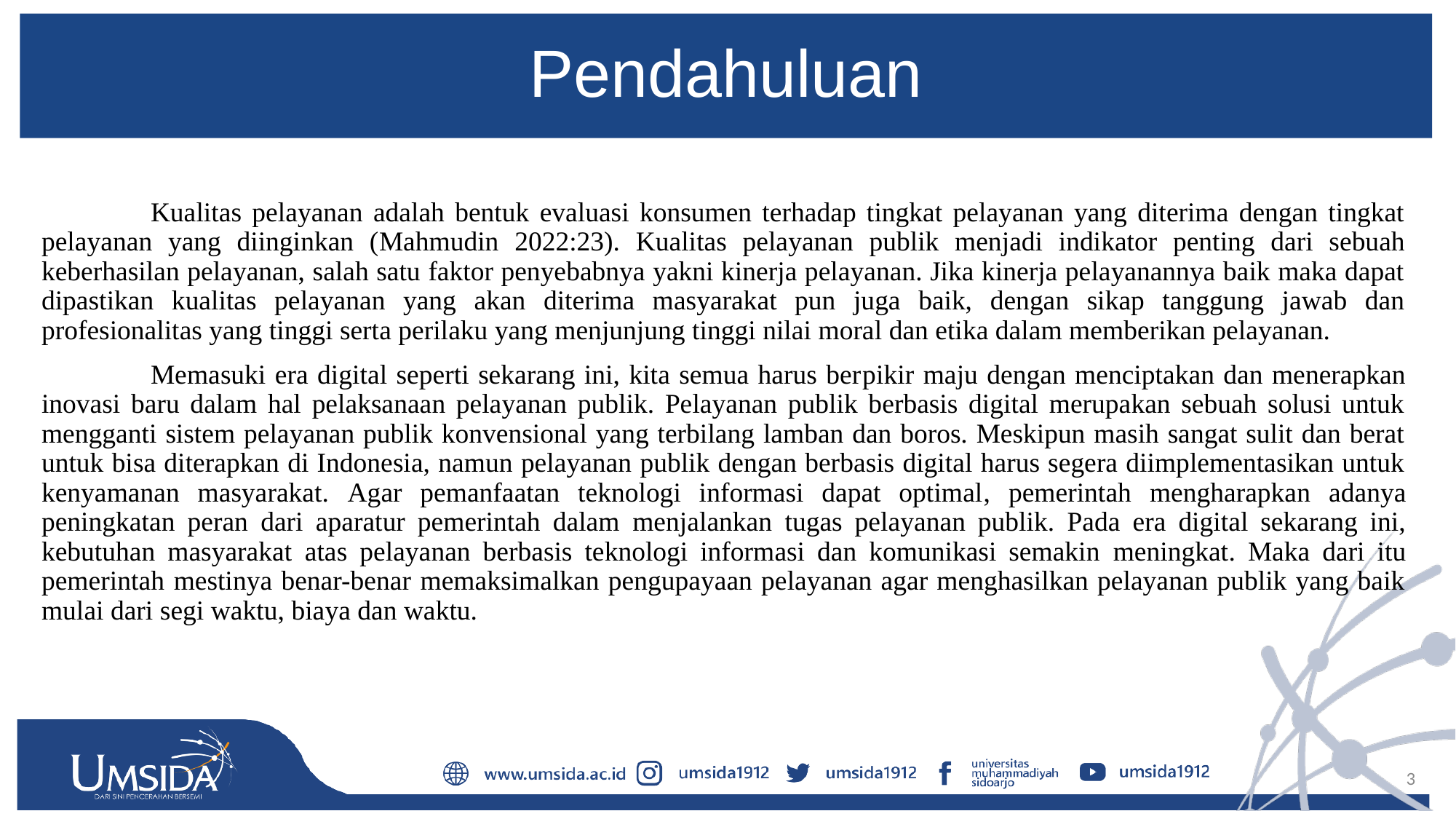

# Pendahuluan

	Kualitas pelayanan adalah bentuk evaluasi konsumen terhadap tingkat pelayanan yang diterima dengan tingkat pelayanan yang diinginkan (Mahmudin 2022:23). Kualitas pelayanan publik menjadi indikator penting dari sebuah keberhasilan pelayanan, salah satu faktor penyebabnya yakni kinerja pelayanan. Jika kinerja pelayanannya baik maka dapat dipastikan kualitas pelayanan yang akan diterima masyarakat pun juga baik, dengan sikap tanggung jawab dan profesionalitas yang tinggi serta perilaku yang menjunjung tinggi nilai moral dan etika dalam memberikan pelayanan.
	Memasuki era digital seperti sekarang ini, kita semua harus berpikir maju dengan menciptakan dan menerapkan inovasi baru dalam hal pelaksanaan pelayanan publik. Pelayanan publik berbasis digital merupakan sebuah solusi untuk mengganti sistem pelayanan publik konvensional yang terbilang lamban dan boros. Meskipun masih sangat sulit dan berat untuk bisa diterapkan di Indonesia, namun pelayanan publik dengan berbasis digital harus segera diimplementasikan untuk kenyamanan masyarakat. Agar pemanfaatan teknologi informasi dapat optimal, pemerintah mengharapkan adanya peningkatan peran dari aparatur pemerintah dalam menjalankan tugas pelayanan publik. Pada era digital sekarang ini, kebutuhan masyarakat atas pelayanan berbasis teknologi informasi dan komunikasi semakin meningkat. Maka dari itu pemerintah mestinya benar-benar memaksimalkan pengupayaan pelayanan agar menghasilkan pelayanan publik yang baik mulai dari segi waktu, biaya dan waktu.